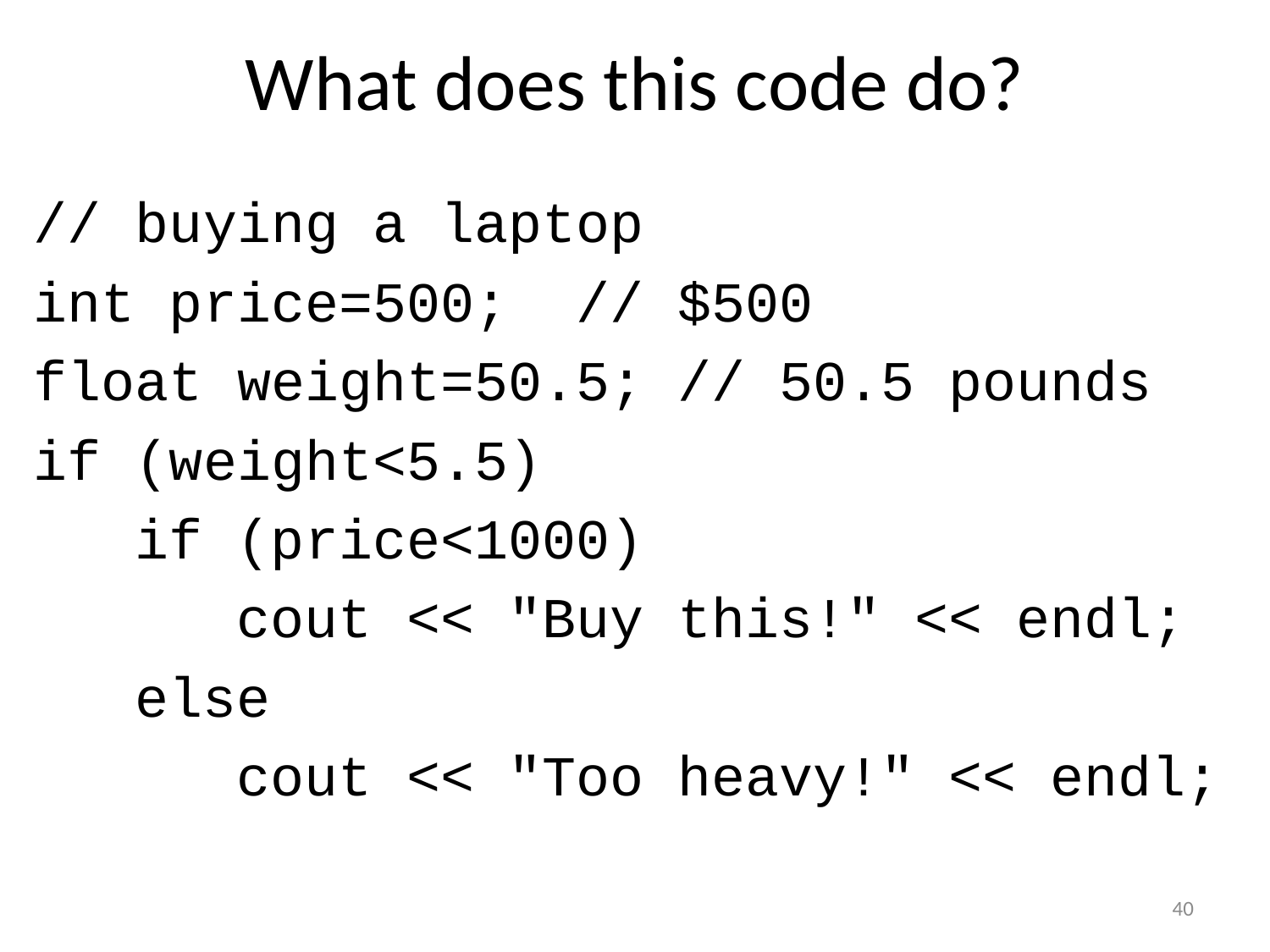

# What does this code do?
// buying a laptop
int price=500;  // $500
float weight=50.5; // 50.5 pounds
if (weight<5.5)
   if (price<1000)
      cout << "Buy this!" << endl;
   else
      cout << "Too heavy!" << endl;
40